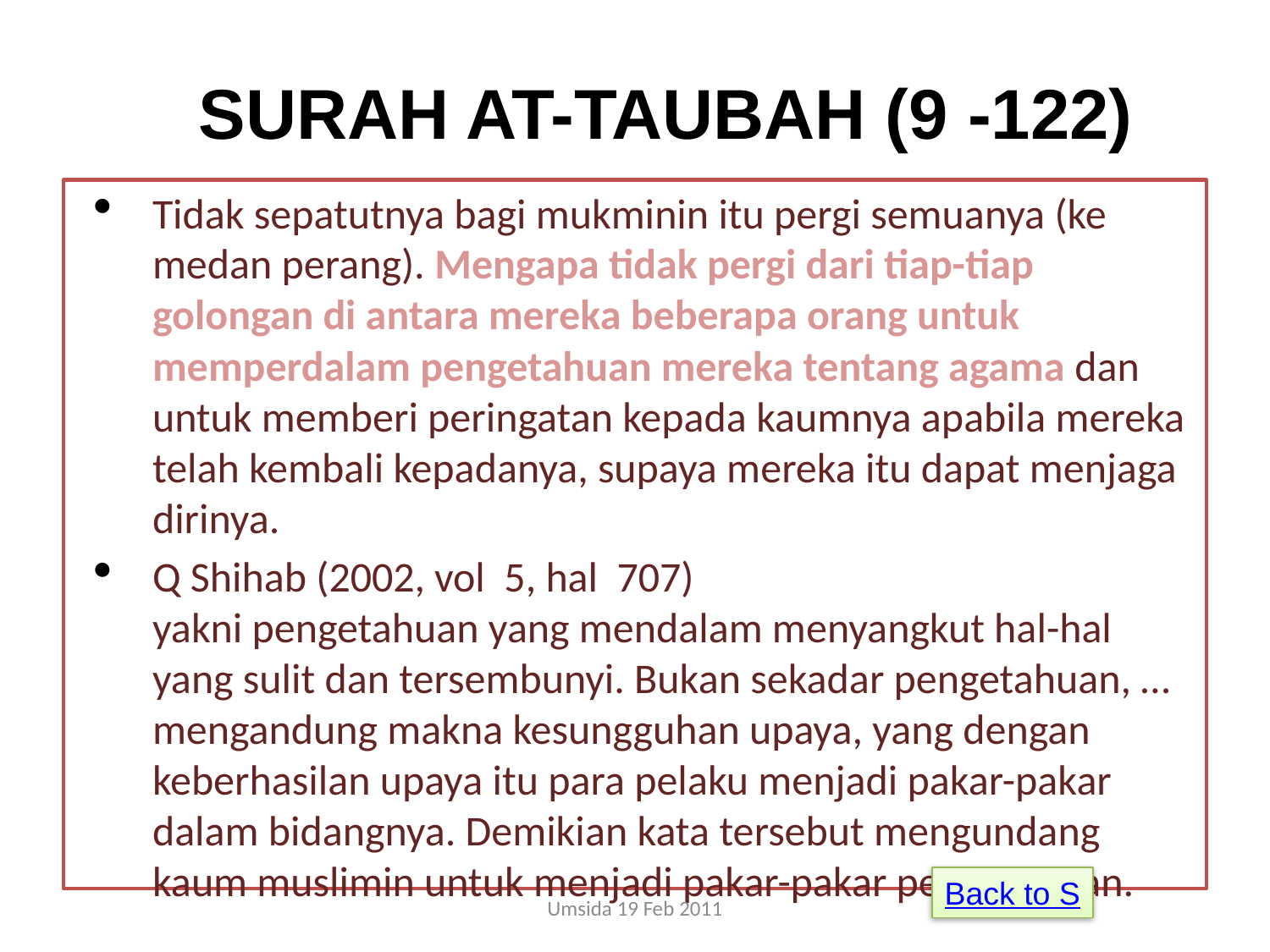

# SURAH AT-TAUBAH (9 -122)
Tidak sepatutnya bagi mukminin itu pergi semuanya (ke medan perang). Mengapa tidak pergi dari tiap-tiap golongan di antara mereka beberapa orang untuk memperdalam pengetahuan mereka tentang agama dan untuk memberi peringatan kepada kaumnya apabila mereka telah kembali kepadanya, supaya mereka itu dapat menjaga dirinya.
Q Shihab (2002, vol  5, hal  707)
yakni pengetahuan yang mendalam menyangkut hal-hal yang sulit dan tersembunyi. Bukan sekadar pengetahuan, … mengandung makna kesungguhan upaya, yang dengan keberhasilan upaya itu para pelaku menjadi pakar-pakar dalam bidangnya. Demikian kata tersebut mengundang kaum muslimin untuk menjadi pakar-pakar pengetahuan.
Back to S
Umsida 19 Feb 2011